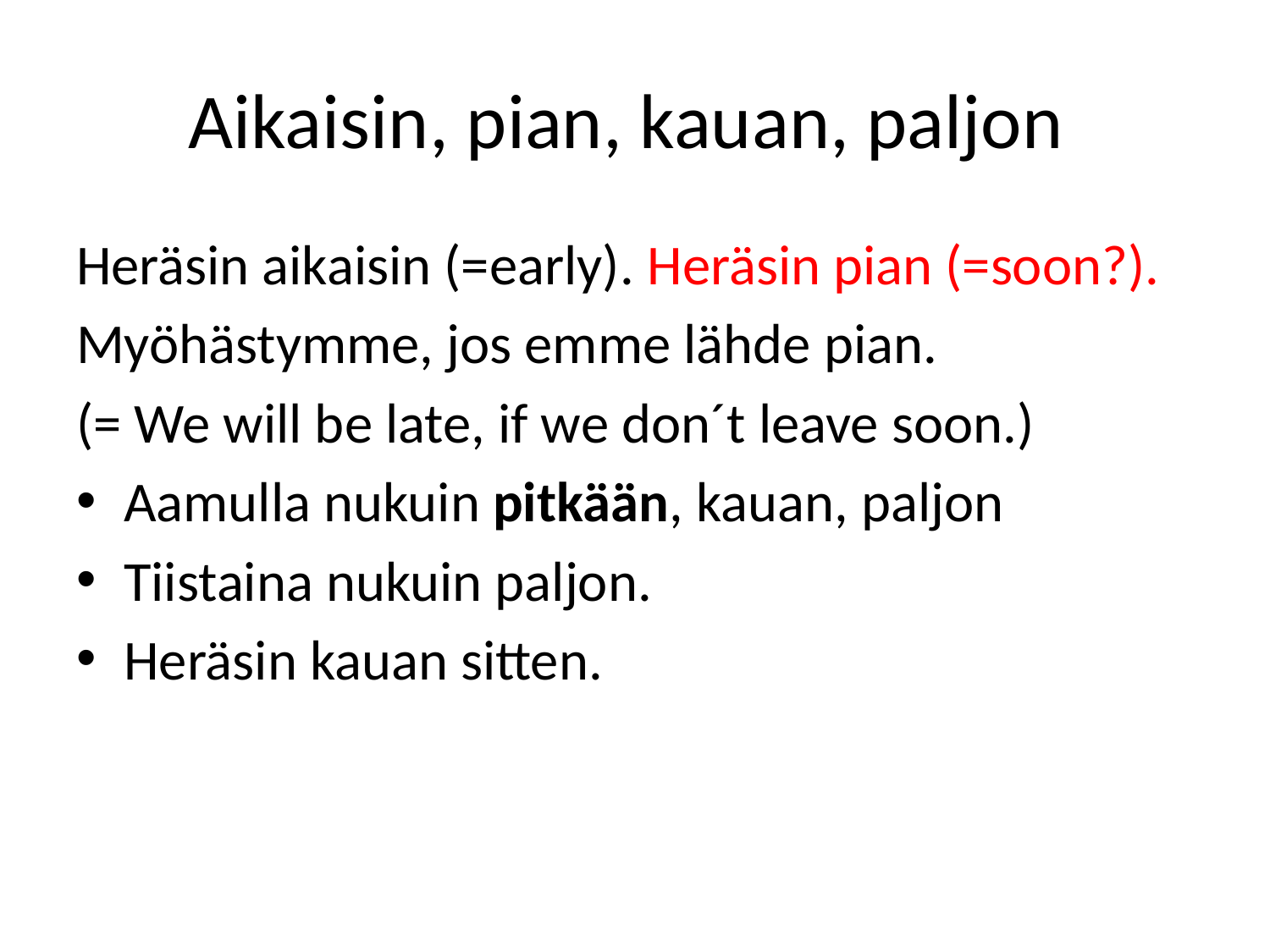

# Aikaisin, pian, kauan, paljon
Heräsin aikaisin (=early). Heräsin pian (=soon?).
Myöhästymme, jos emme lähde pian.
(= We will be late, if we don´t leave soon.)
Aamulla nukuin pitkään, kauan, paljon
Tiistaina nukuin paljon.
Heräsin kauan sitten.